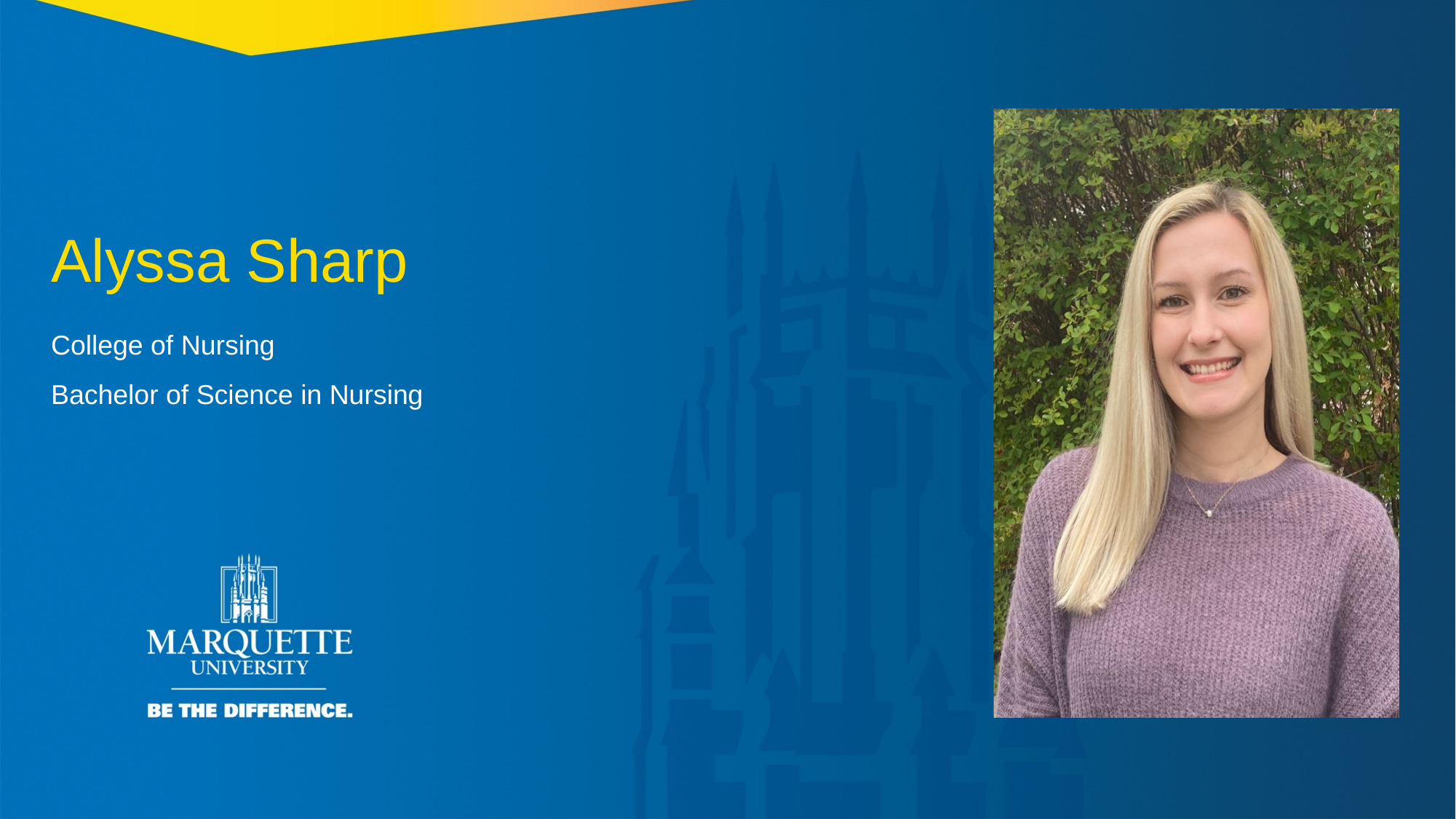

Alyssa Sharp
College of Nursing
Bachelor of Science in Nursing